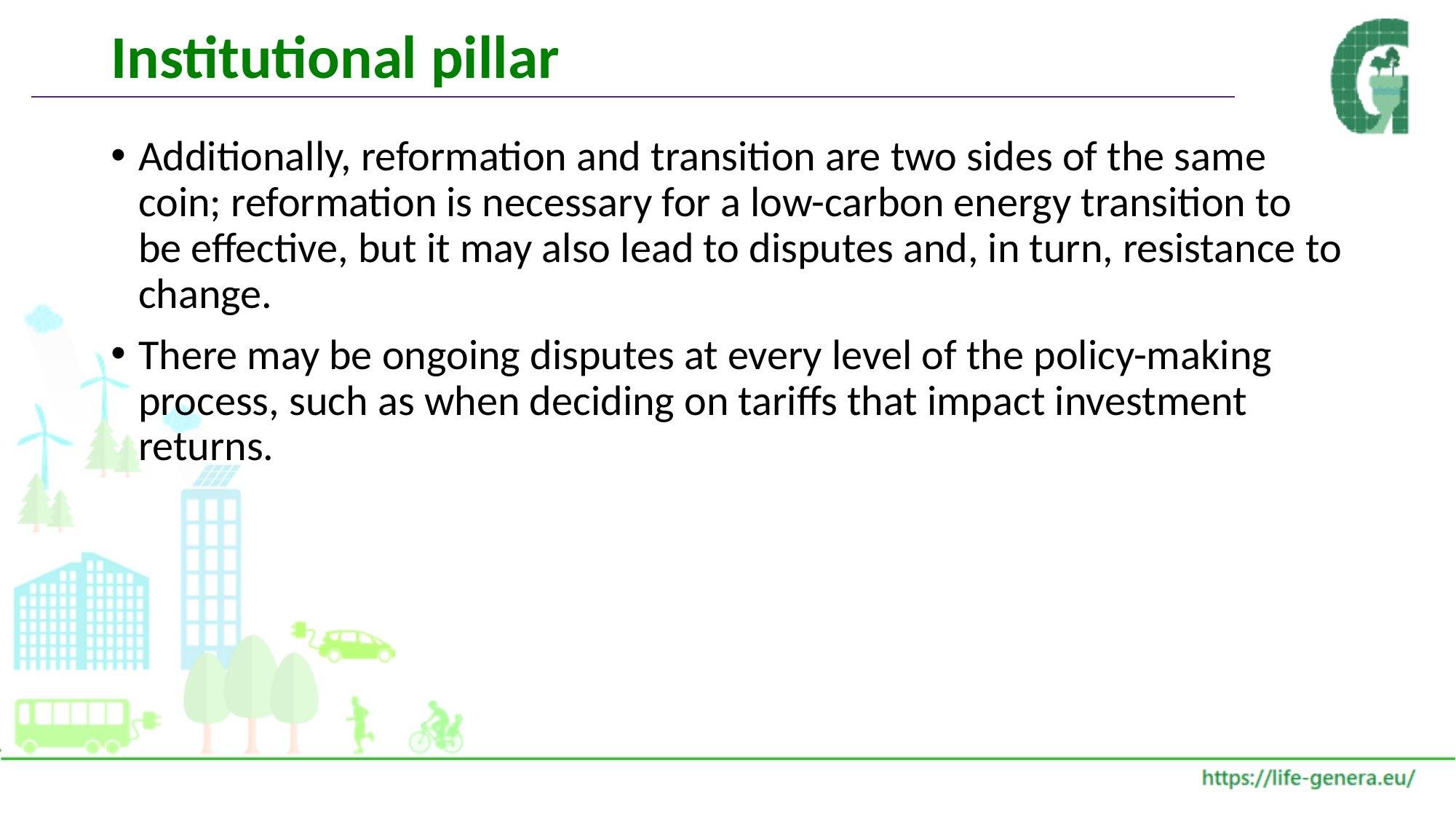

# Institutional pillar
Additionally, reformation and transition are two sides of the same coin; reformation is necessary for a low-carbon energy transition to be effective, but it may also lead to disputes and, in turn, resistance to change.
There may be ongoing disputes at every level of the policy-making process, such as when deciding on tariffs that impact investment returns.